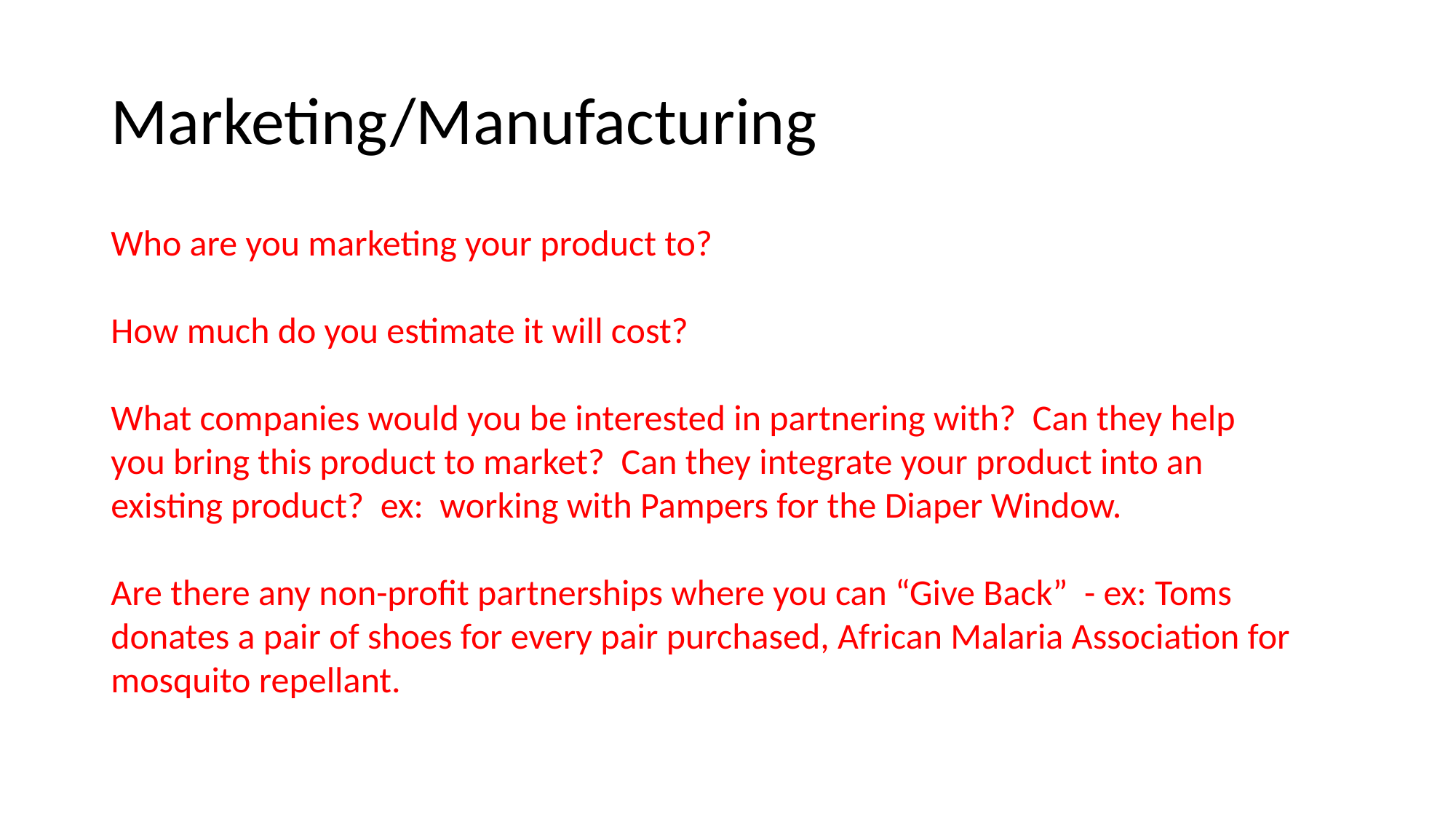

# Marketing/Manufacturing
Who are you marketing your product to?

How much do you estimate it will cost?

What companies would you be interested in partnering with?  Can they help you bring this product to market?  Can they integrate your product into an existing product?  ex:  working with Pampers for the Diaper Window.

Are there any non-profit partnerships where you can “Give Back”  - ex: Toms donates a pair of shoes for every pair purchased, African Malaria Association for mosquito repellant.